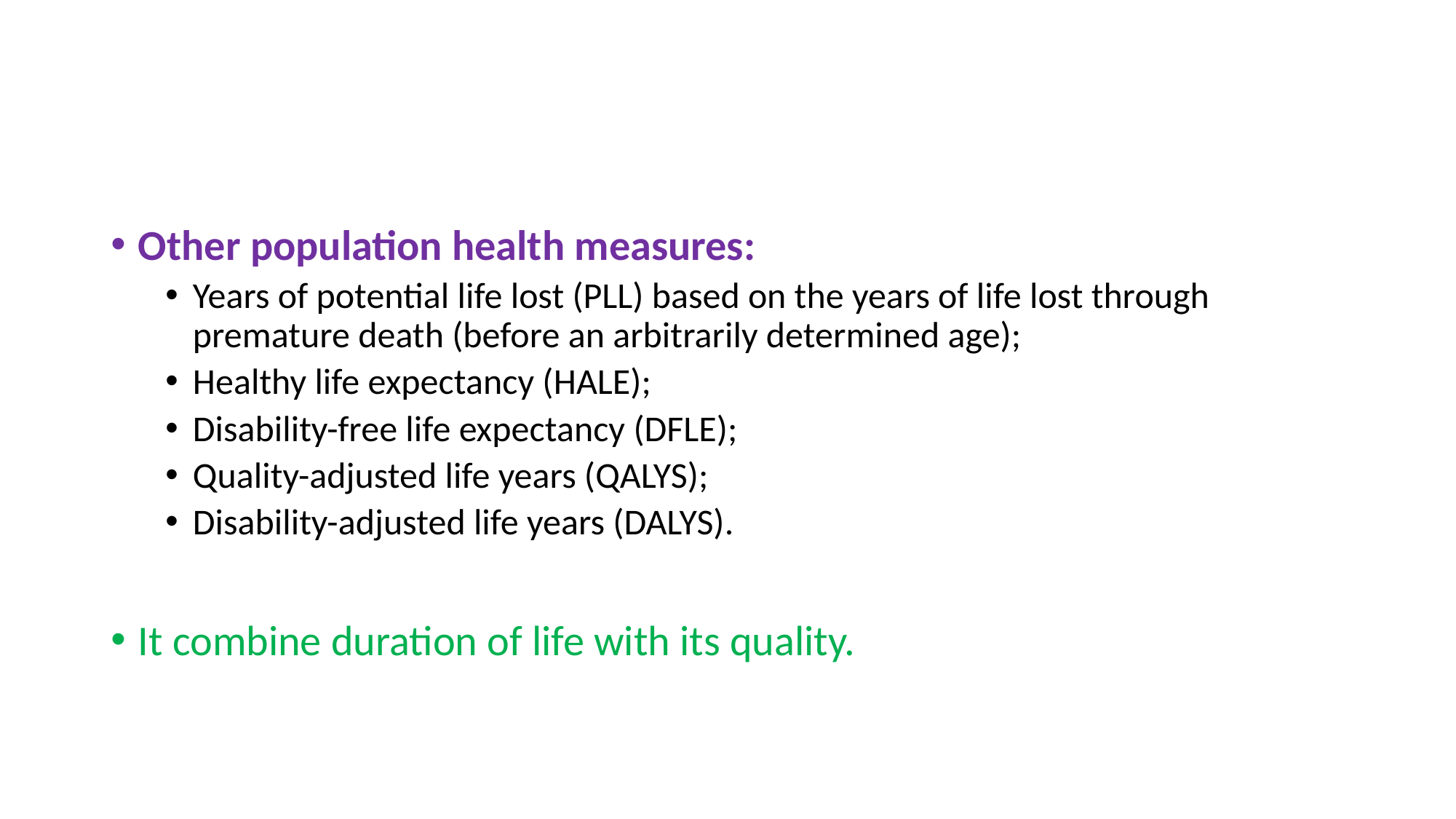

#
Other population health measures:
Years of potential life lost (PLL) based on the years of life lost through premature death (before an arbitrarily determined age);
Healthy life expectancy (HALE);
Disability-free life expectancy (DFLE);
Quality-adjusted life years (QALYS);
Disability-adjusted life years (DALYS).

It combine duration of life with its quality.